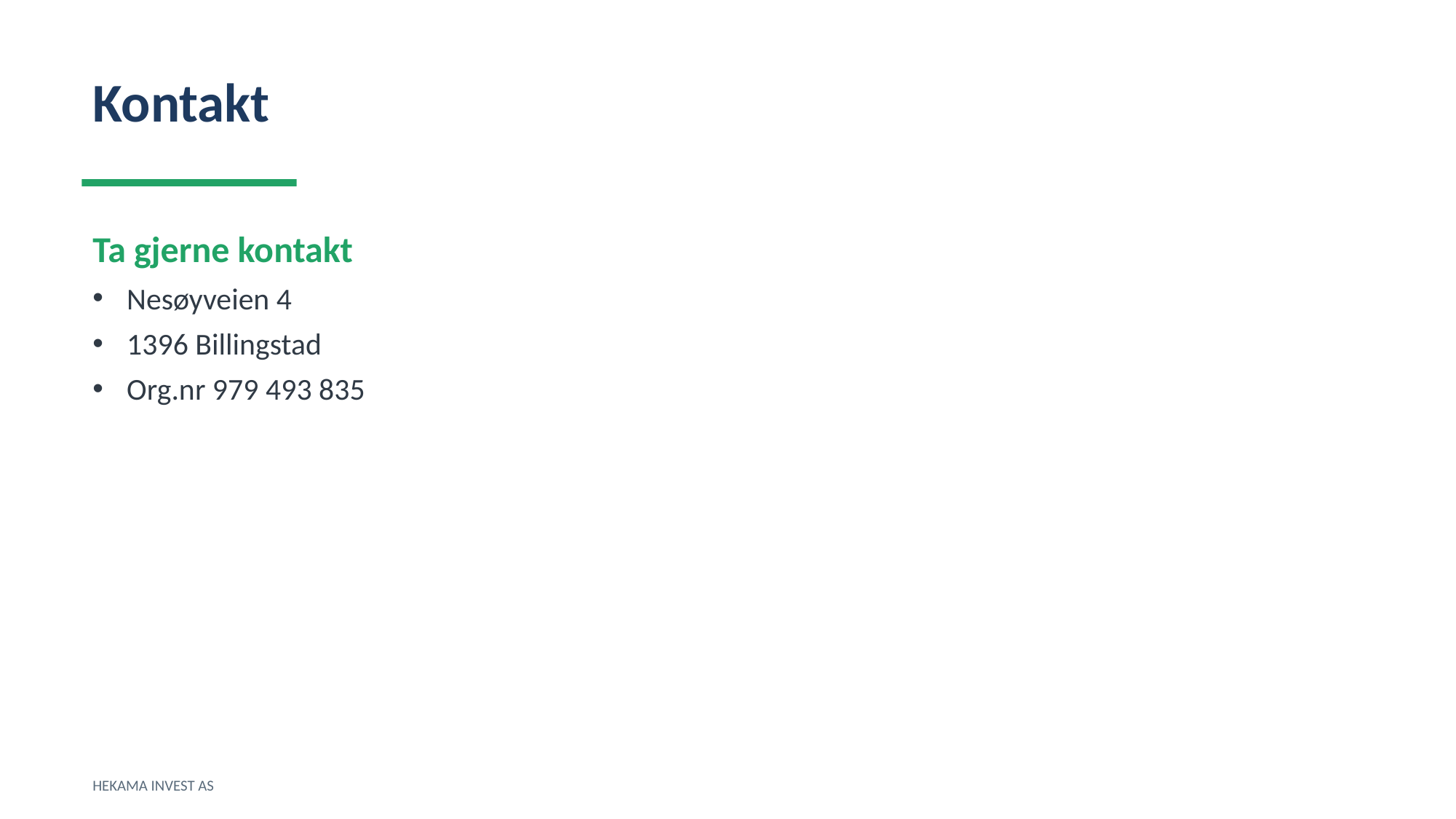

Kontakt

Ta gjerne kontakt
Nesøyveien 4
1396 Billingstad
Org.nr 979 493 835
HEKAMA INVEST AS